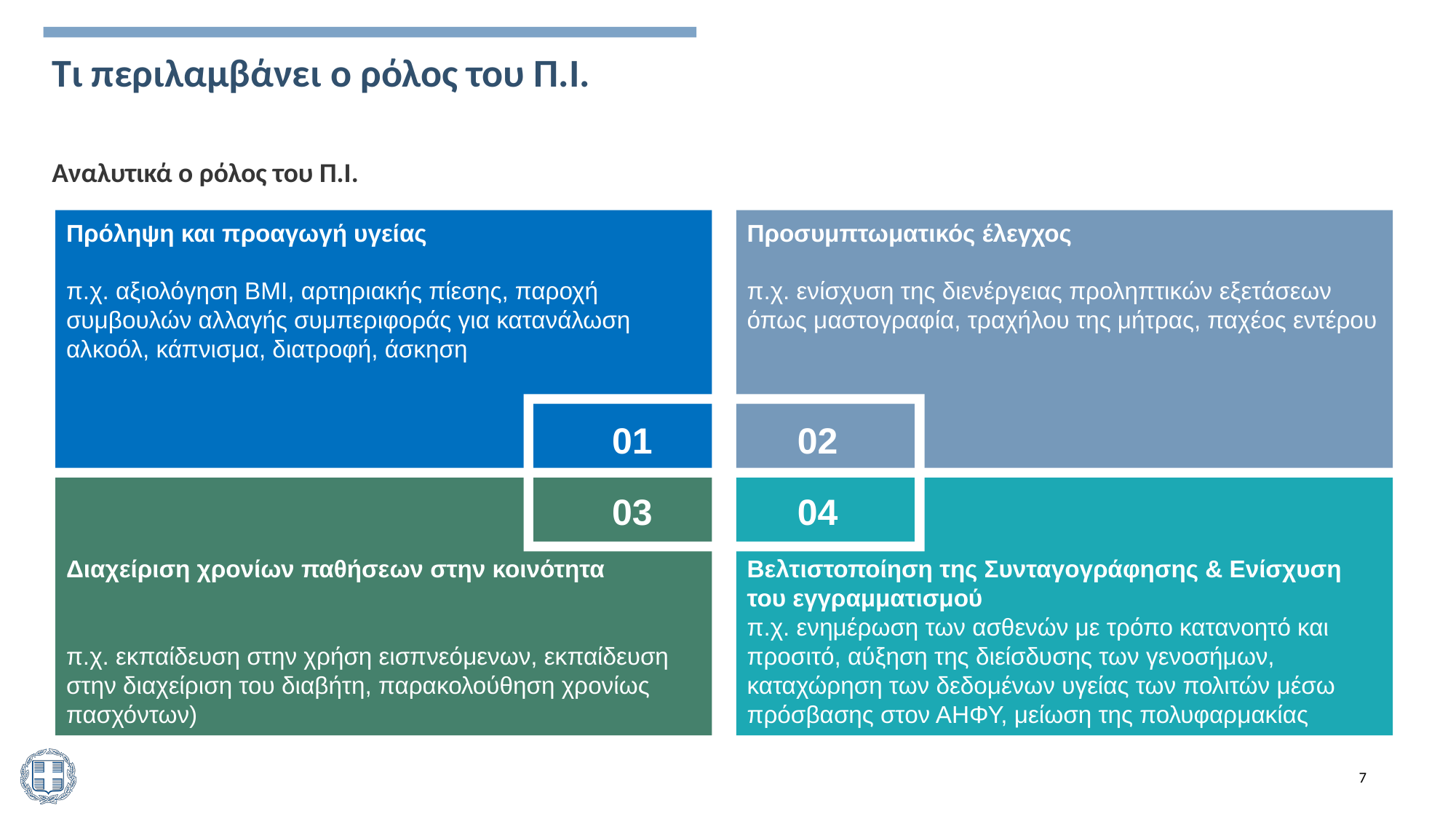

Τι περιλαμβάνει ο ρόλος του Π.Ι.
Αναλυτικά ο ρόλος του Π.Ι.
Πρόληψη και προαγωγή υγείας

π.χ. αξιολόγηση BMI, αρτηριακής πίεσης, παροχή συμβουλών αλλαγής συμπεριφοράς για κατανάλωση αλκοόλ, κάπνισμα, διατροφή, άσκηση

Προσυμπτωματικός έλεγχος

π.χ. ενίσχυση της διενέργειας προληπτικών εξετάσεων όπως μαστογραφία, τραχήλου της μήτρας, παχέος εντέρου

01
02
Διαχείριση χρονίων παθήσεων στην κοινότητα

π.χ. εκπαίδευση στην χρήση εισπνεόμενων, εκπαίδευση στην διαχείριση του διαβήτη, παρακολούθηση χρονίως πασχόντων)
Βελτιστοποίηση της Συνταγογράφησης & Ενίσχυση του εγγραμματισμού
π.χ. ενημέρωση των ασθενών με τρόπο κατανοητό και προσιτό, αύξηση της διείσδυσης των γενοσήμων, καταχώρηση των δεδομένων υγείας των πολιτών μέσω πρόσβασης στον ΑΗΦΥ, μείωση της πολυφαρμακίας
03
04
7